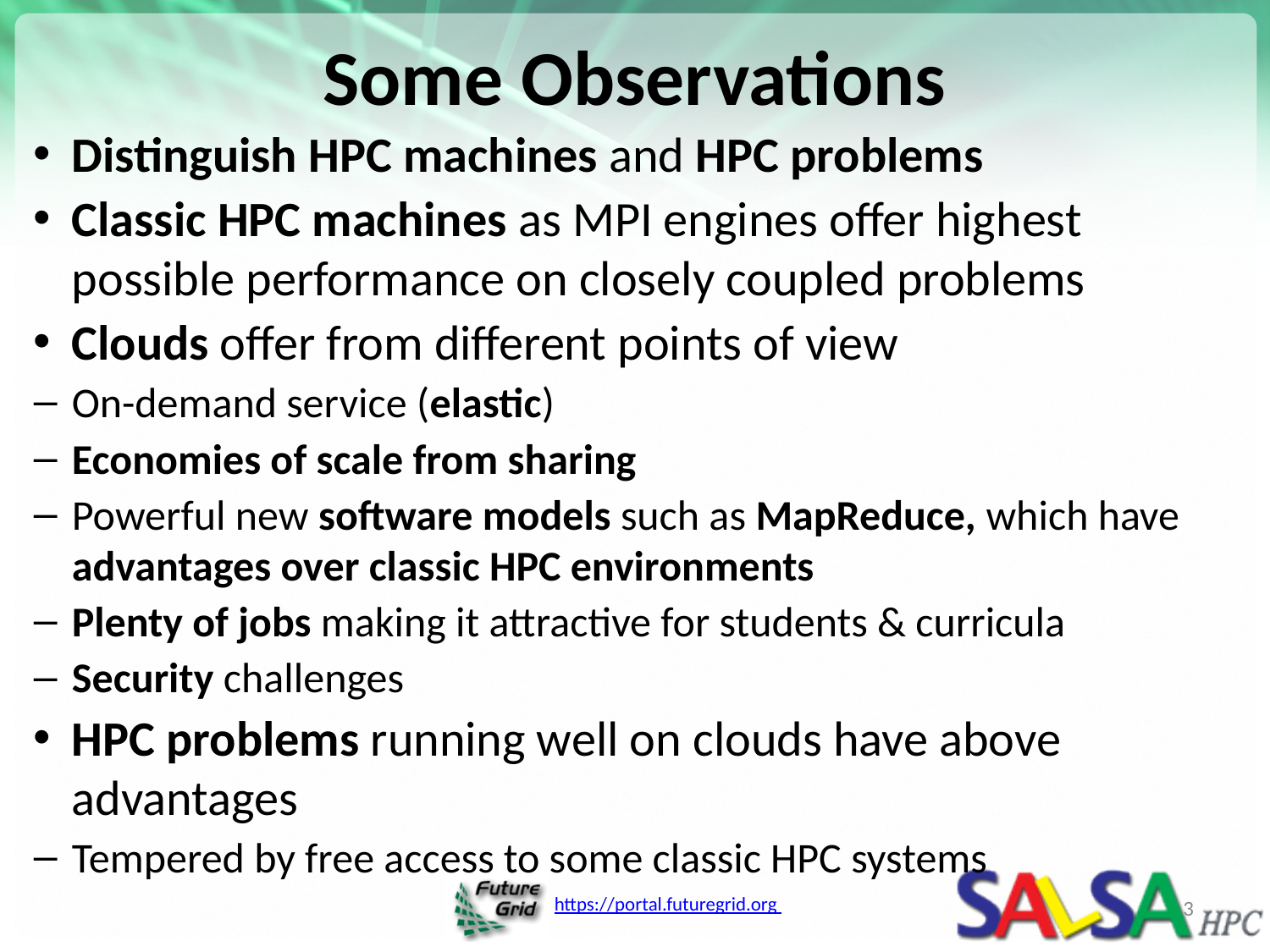

# Some Observations
Distinguish HPC machines and HPC problems
Classic HPC machines as MPI engines offer highest possible performance on closely coupled problems
Clouds offer from different points of view
On-demand service (elastic)
Economies of scale from sharing
Powerful new software models such as MapReduce, which have advantages over classic HPC environments
Plenty of jobs making it attractive for students & curricula
Security challenges
HPC problems running well on clouds have above  advantages
Tempered by free access to some classic HPC systems

3